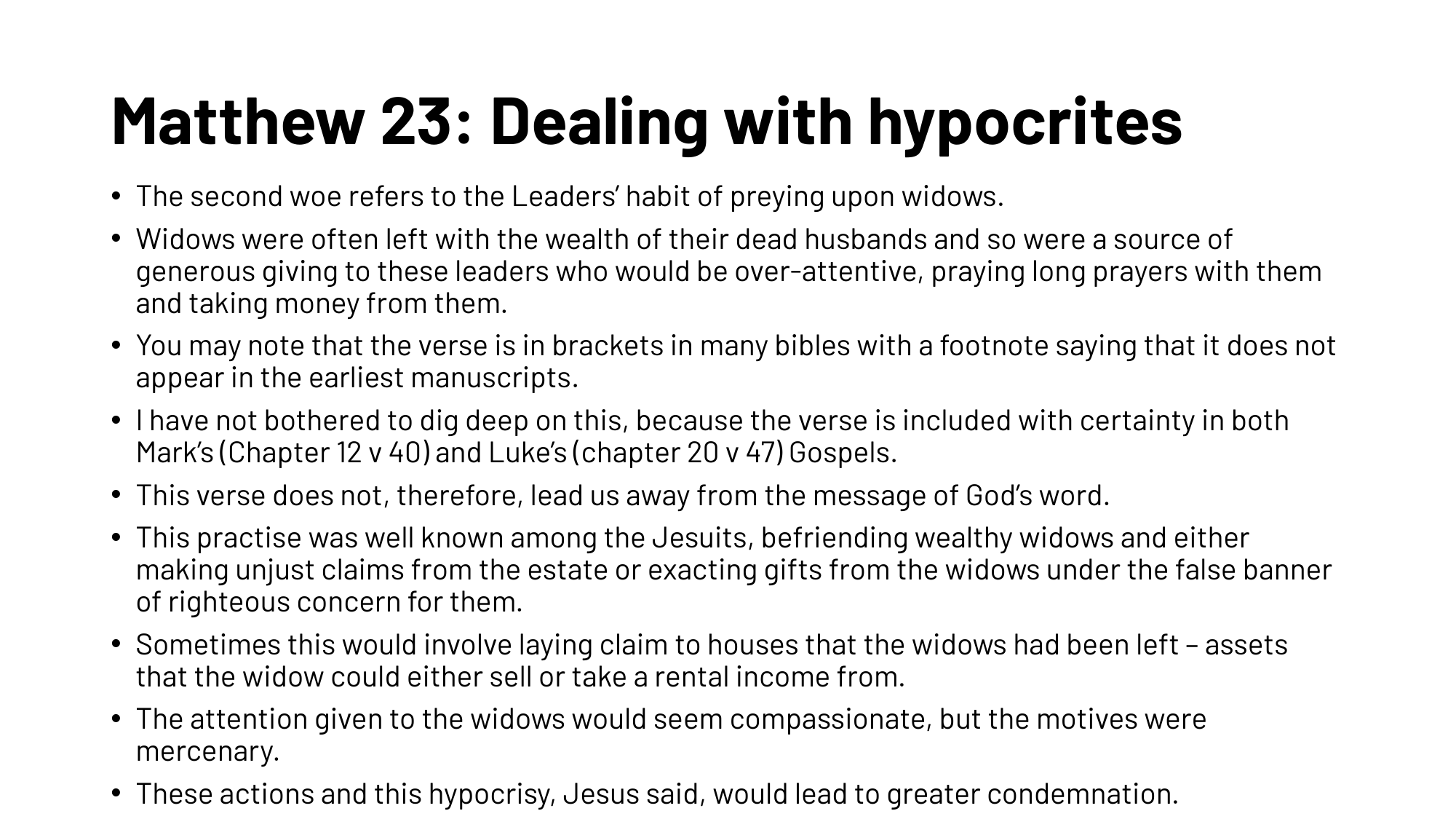

# Matthew 23: Dealing with hypocrites
The second woe refers to the Leaders’ habit of preying upon widows.
Widows were often left with the wealth of their dead husbands and so were a source of generous giving to these leaders who would be over-attentive, praying long prayers with them and taking money from them.
You may note that the verse is in brackets in many bibles with a footnote saying that it does not appear in the earliest manuscripts.
I have not bothered to dig deep on this, because the verse is included with certainty in both Mark’s (Chapter 12 v 40) and Luke’s (chapter 20 v 47) Gospels.
This verse does not, therefore, lead us away from the message of God’s word.
This practise was well known among the Jesuits, befriending wealthy widows and either making unjust claims from the estate or exacting gifts from the widows under the false banner of righteous concern for them.
Sometimes this would involve laying claim to houses that the widows had been left – assets that the widow could either sell or take a rental income from.
The attention given to the widows would seem compassionate, but the motives were mercenary.
These actions and this hypocrisy, Jesus said, would lead to greater condemnation.